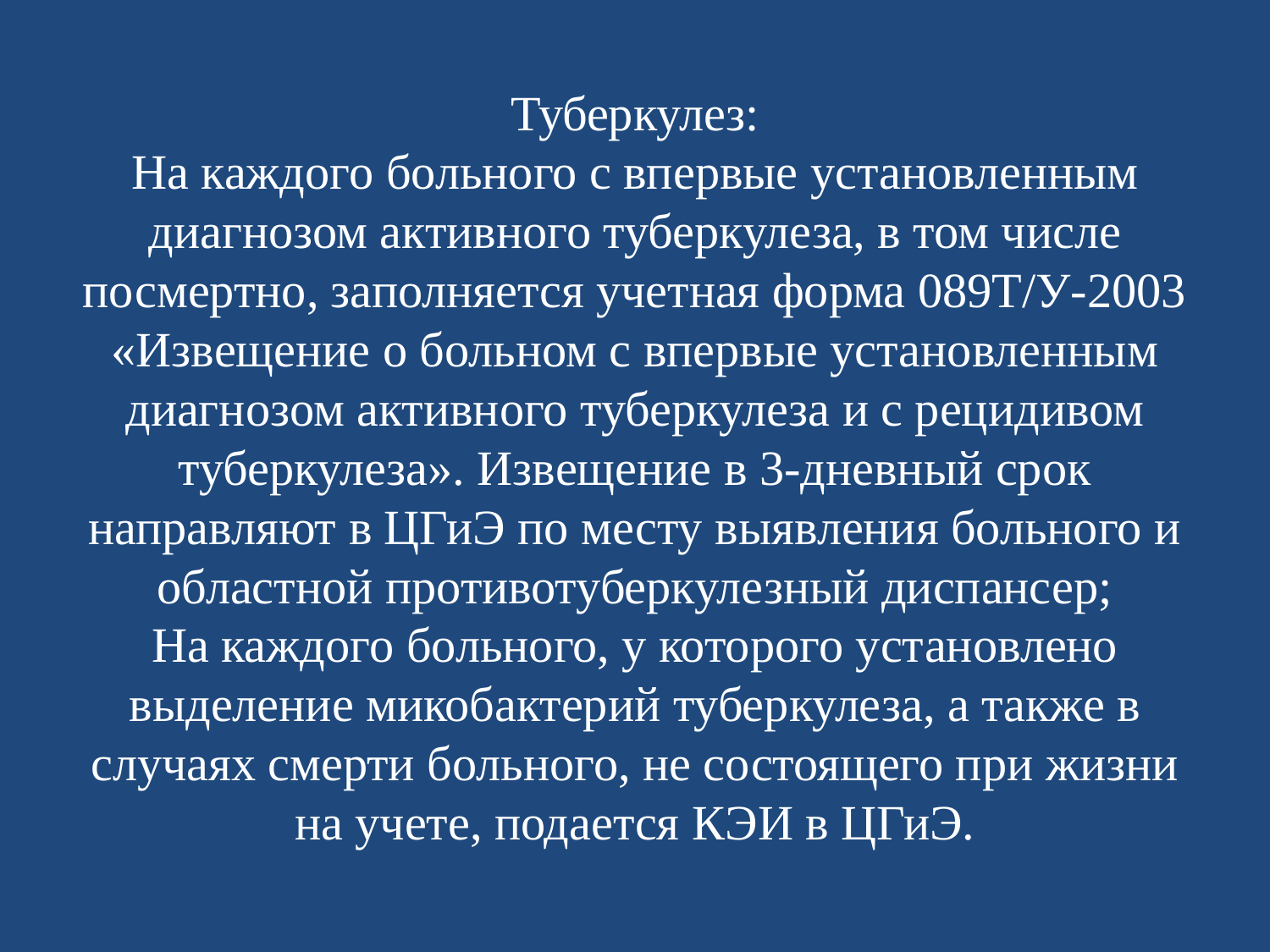

# Туберкулез: На каждого больного с впервые установленным диагнозом активного туберкулеза, в том числе посмертно, заполняется учетная форма 089Т/У-2003 «Извещение о больном с впервые установленным диагнозом активного туберкулеза и с рецидивом туберкулеза». Извещение в 3-дневный срок направляют в ЦГиЭ по месту выявления больного и областной противотуберкулезный диспансер; На каждого больного, у которого установлено выделение микобактерий туберкулеза, а также в случаях смерти больного, не состоящего при жизни на учете, подается КЭИ в ЦГиЭ.